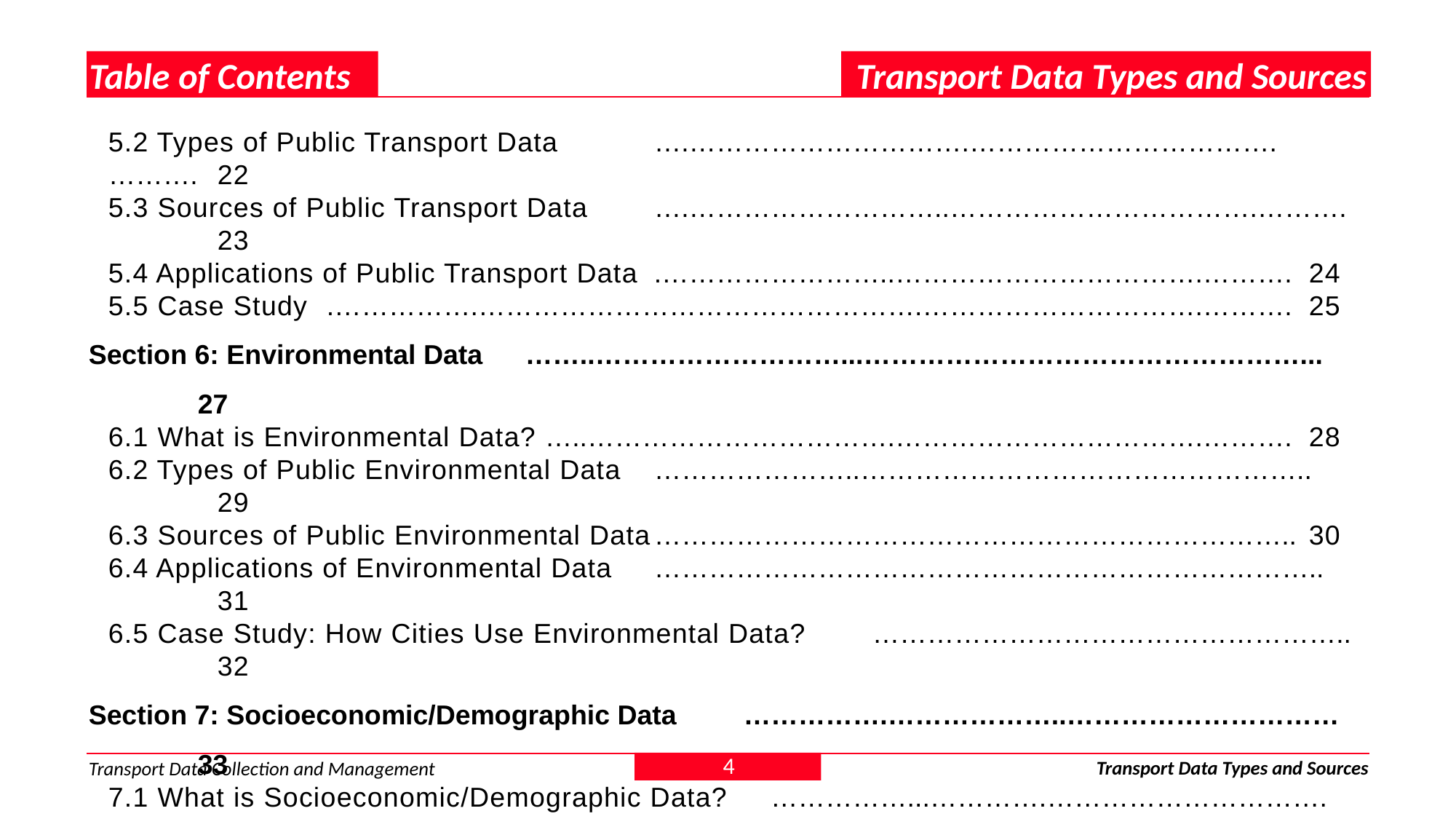

Table of Contents
Transport Data Types and Sources
5.2 Types of Public Transport Data	….………………………….…………………………….………. 	22
5.3 Sources of Public Transport Data	….………………………..…………………………….………. 	23
5.4 Applications of Public Transport Data	.……………………..…………………………….………. 	24
5.5 Case Study	.…………….………………………………………….………………………….………. 	25
Section 6: Environmental Data	……..………………………...…………………………………………...	27
6.1 What is Environmental Data? 	…..…………………………….…………………………….………. 	28
6.2 Types of Public Environmental Data	…………………..………………………………………….. 	29
6.3 Sources of Public Environmental Data	…………………………………………………………….. 	30
6.4 Applications of Environmental Data	……………………………………………………………….. 	31
6.5 Case Study: How Cities Use Environmental Data?	…………………………………………….. 	32
Section 7: Socioeconomic/Demographic Data	…………….………………..…………………………	33
7.1 What is Socioeconomic/Demographic Data?	 ……………...………….…………………………. 	34
7.2 Types of Socioeconomic Data 	….……….……………………...……….…………………………. 	35
7.3 Sources of Socioeconomic Data 	………………………………..…………………………………. 	36
7.4 Applications of Socioeconomic Data 	….…………………………..………………………………. 	37
7.5 Case Study: How Cities Use Socioeconomic Data?	….……..…………………………………. 	38
Section 8: Quiz	………………………………………………………………..….…………………………..	39
8.1 MCQ Questions (x10)	 ………………………………………….………….…………………………. 	40